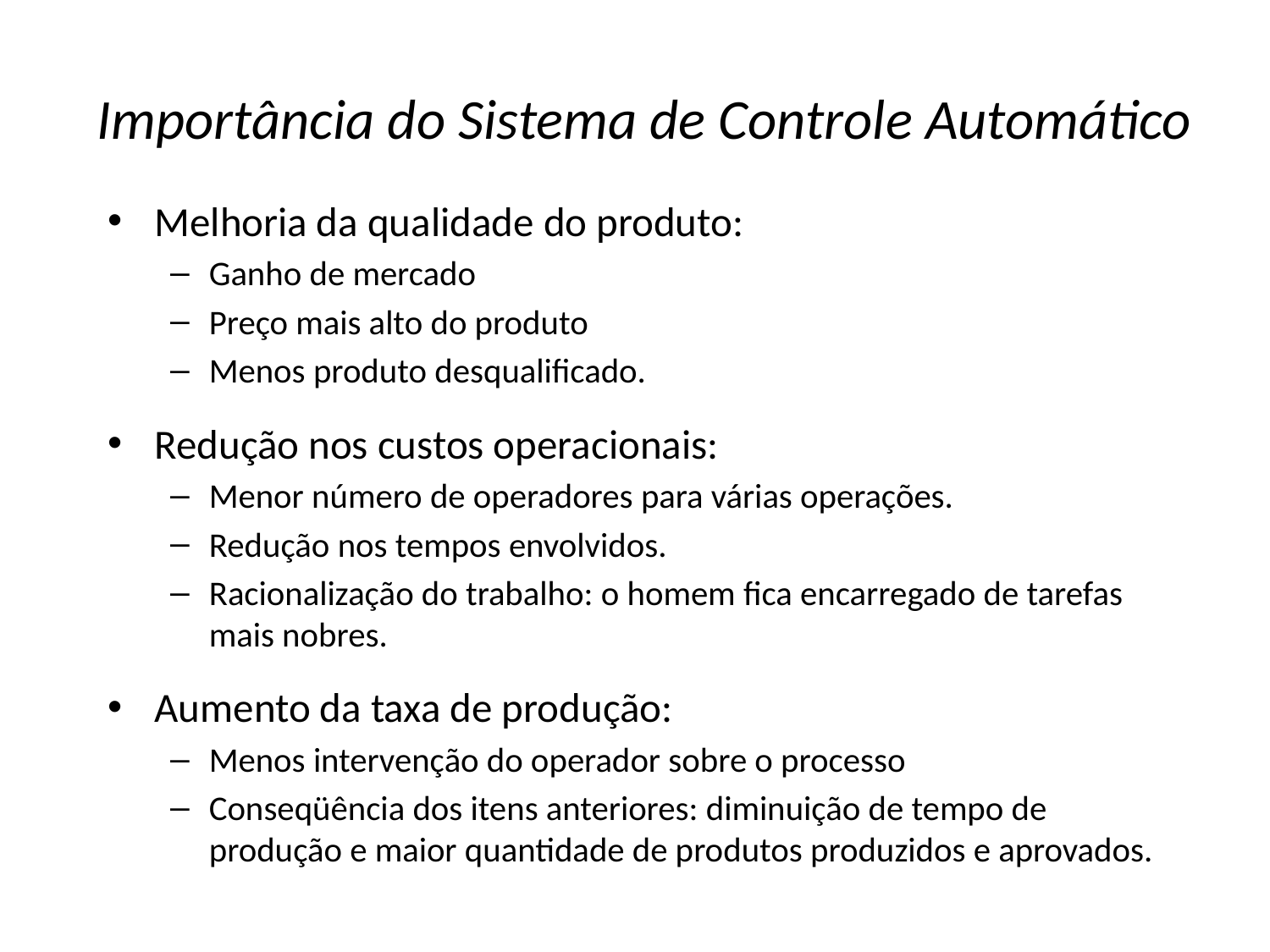

# Importância do Sistema de Controle Automático
Melhoria da qualidade do produto:
Ganho de mercado
Preço mais alto do produto
Menos produto desqualificado.

Redução nos custos operacionais:
Menor número de operadores para várias operações.
Redução nos tempos envolvidos.
Racionalização do trabalho: o homem fica encarregado de tarefas mais nobres.

Aumento da taxa de produção:
Menos intervenção do operador sobre o processo
Conseqüência dos itens anteriores: diminuição de tempo de produção e maior quantidade de produtos produzidos e aprovados.